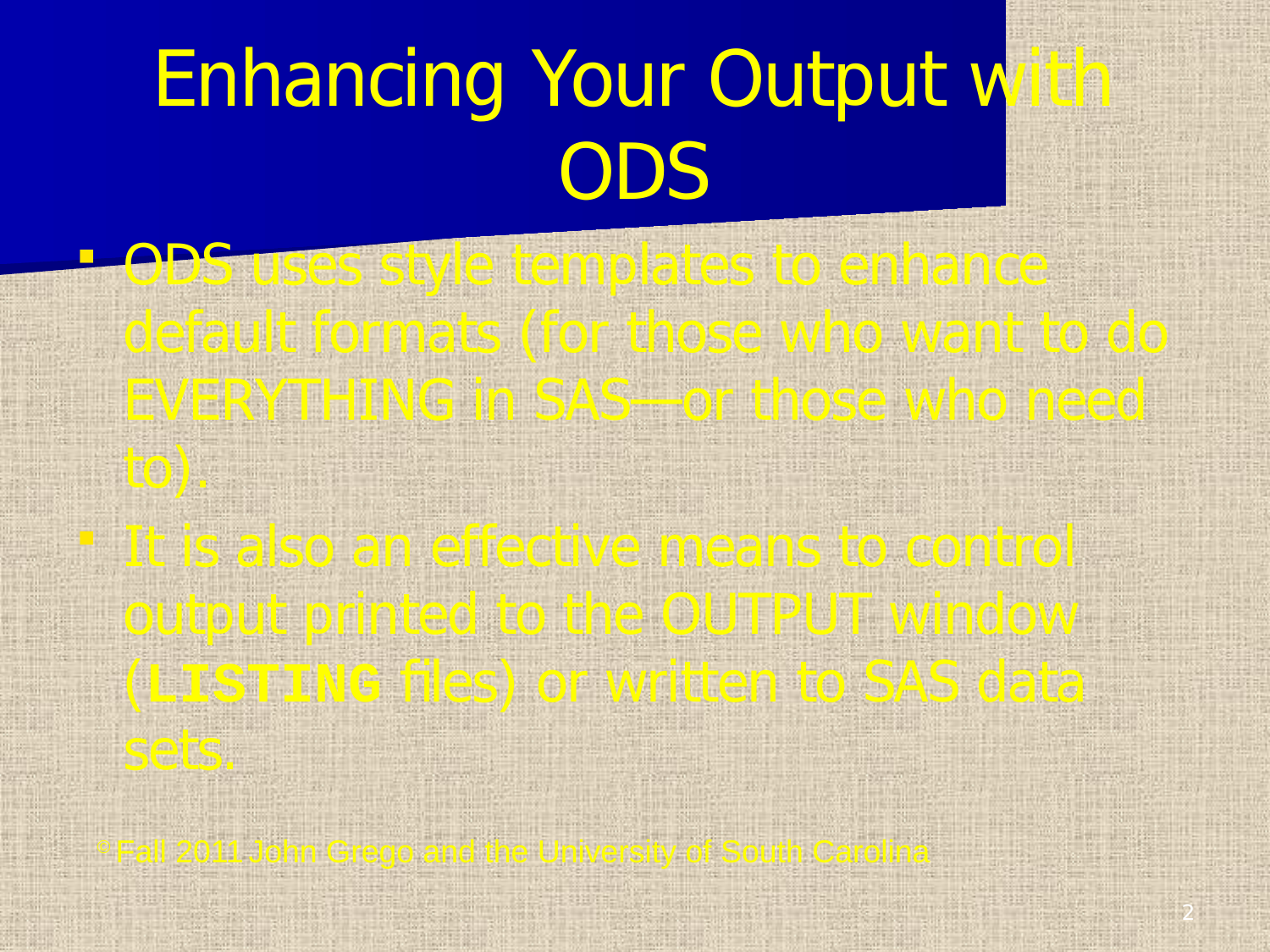

# Enhancing Your Output with ODS
ODS uses style templates to enhance default formats (for those who want to do EVERYTHING in SAS—or those who need to).
It is also an effective means to control output printed to the OUTPUT window (LISTING files) or written to SAS data sets.
© Fall 2011 John Grego and the University of South Carolina
2